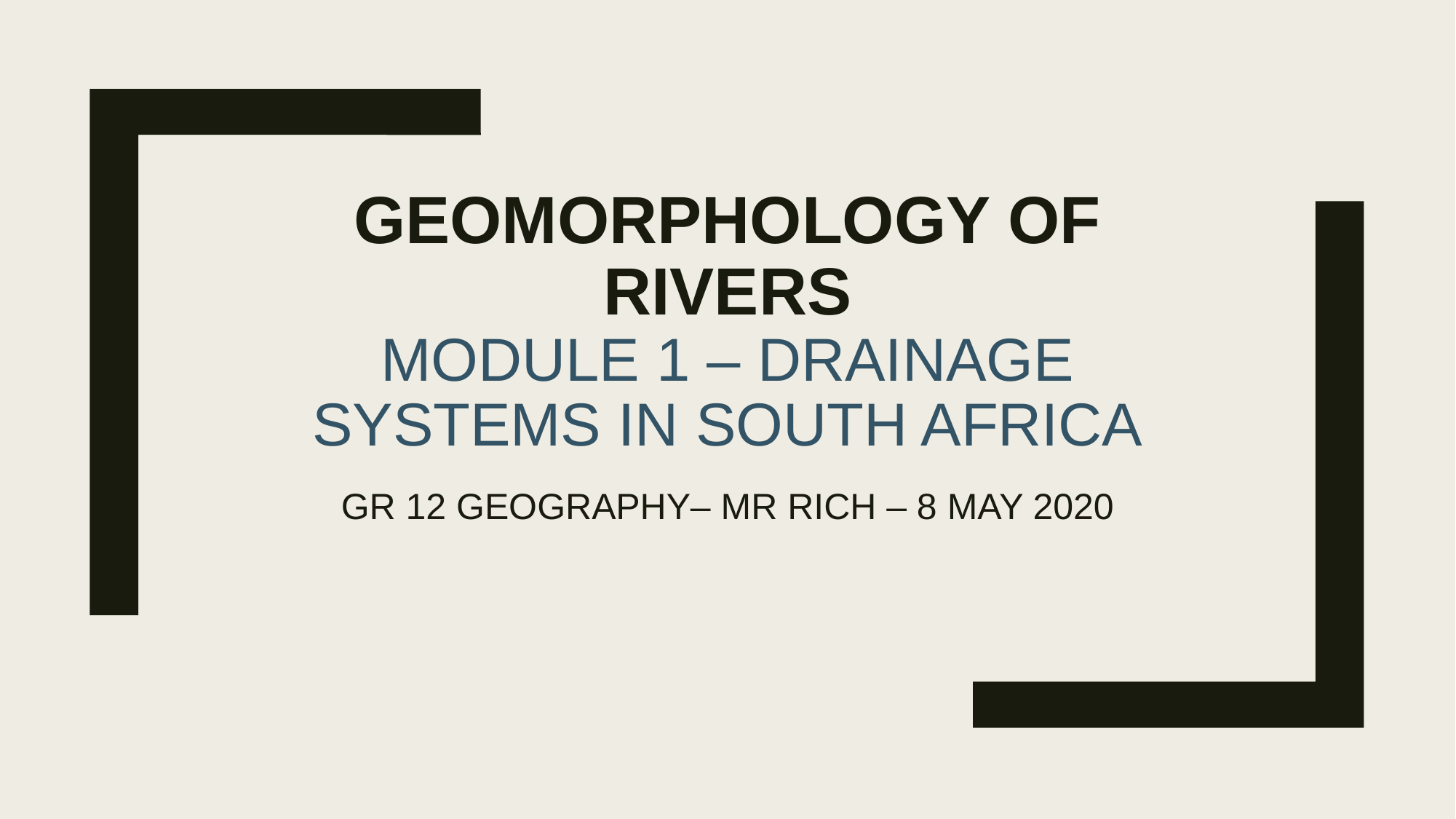

# Geomorphology of rivers MODULE 1 – drainage systems in south africa
GR 12 GEOGRAPHY– MR RICH – 8 MAY 2020